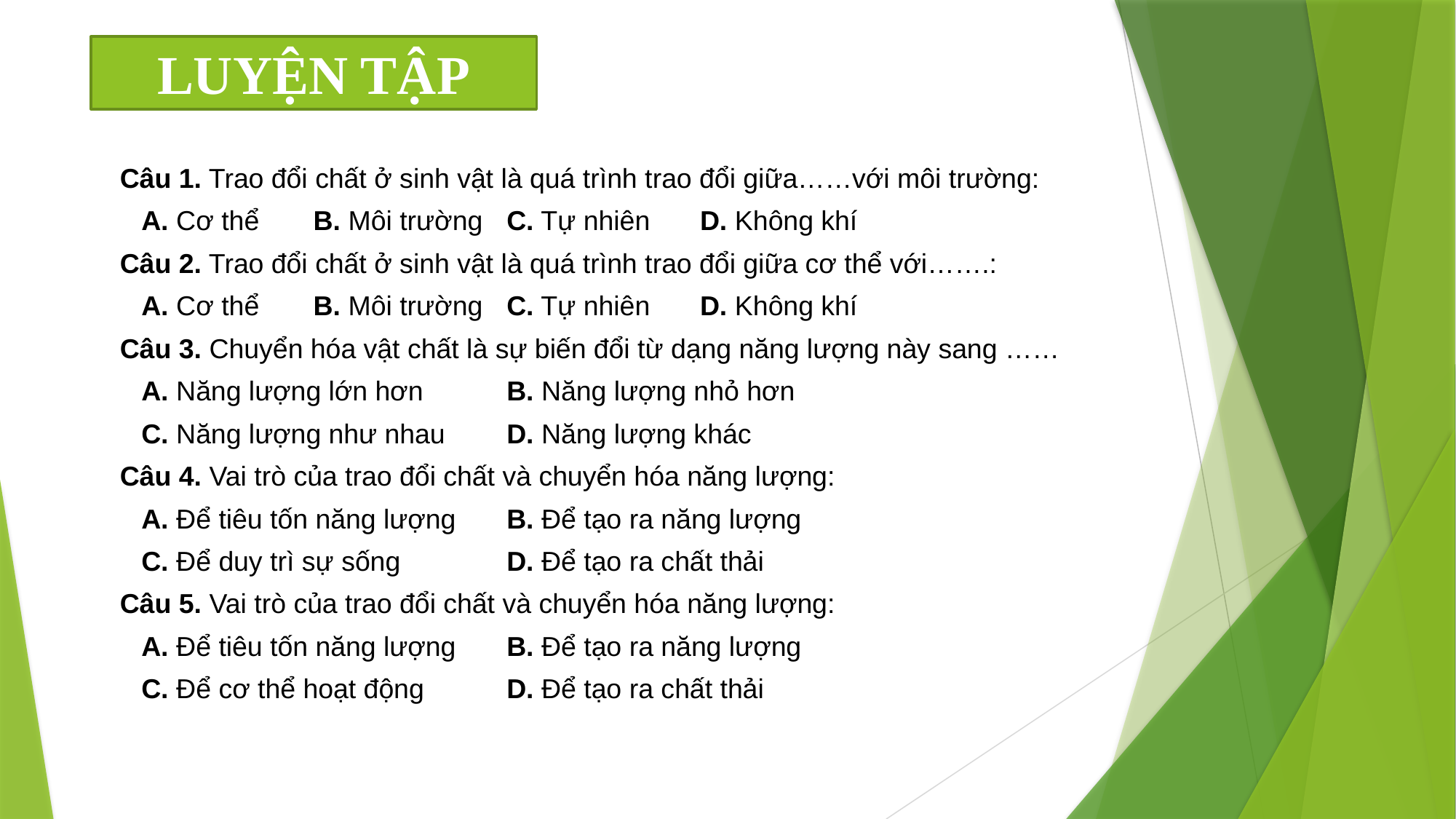

LUYỆN TẬP
Câu 1. Trao đổi chất ở sinh vật là quá trình trao đổi giữa……với môi trường:
	A. Cơ thể 	B. Môi trường 	C. Tự nhiên	D. Không khí
Câu 2. Trao đổi chất ở sinh vật là quá trình trao đổi giữa cơ thể với…….:
	A. Cơ thể 	B. Môi trường 	C. Tự nhiên	D. Không khí
Câu 3. Chuyển hóa vật chất là sự biến đổi từ dạng năng lượng này sang ……
	A. Năng lượng lớn hơn	B. Năng lượng nhỏ hơn
	C. Năng lượng như nhau 	D. Năng lượng khác
Câu 4. Vai trò của trao đổi chất và chuyển hóa năng lượng:
	A. Để tiêu tốn năng lượng	B. Để tạo ra năng lượng
	C. Để duy trì sự sống	D. Để tạo ra chất thải
Câu 5. Vai trò của trao đổi chất và chuyển hóa năng lượng:
	A. Để tiêu tốn năng lượng	B. Để tạo ra năng lượng
	C. Để cơ thể hoạt động	D. Để tạo ra chất thải